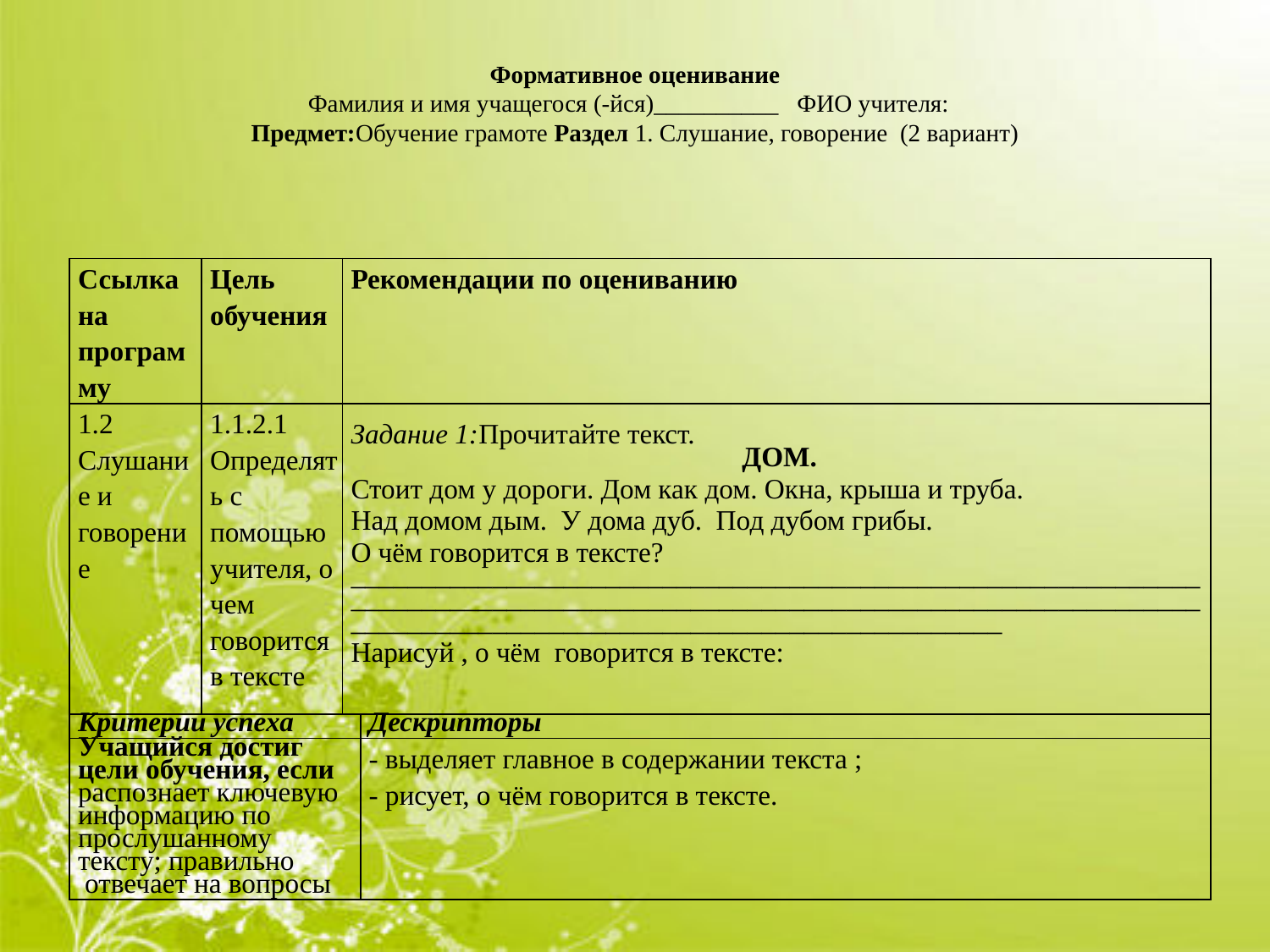

# Формативное оценивание Фамилия и имя учащегося (-йся)__________   ФИО учителя: Предмет:Обучение грамоте Раздел 1. Слушание, говорение  (2 вариант)
| Ссылка на программу | Цель обучения | Рекомендации по оцениванию |  |
| --- | --- | --- | --- |
| 1.2 Слушание и говорение | 1.1.2.1 Определять с помощью учителя, о чем говорится в тексте | Задание 1:Прочитайте текст. ДОМ. Стоит дом у дороги. Дом как дом. Окна, крыша и труба. Над домом дым. У дома дуб. Под дубом грибы. О чём говорится в тексте?\_\_\_\_\_\_\_\_\_\_\_\_\_\_\_\_\_\_\_\_\_\_\_\_\_\_\_\_\_\_\_\_\_\_\_\_\_\_\_\_\_\_\_\_\_\_\_\_\_\_\_\_\_\_\_\_\_\_\_\_\_\_\_\_\_\_\_\_\_\_\_\_\_\_\_\_\_\_\_\_\_\_\_\_\_\_\_\_\_\_\_\_\_\_\_\_\_\_\_\_\_\_\_\_\_\_\_\_\_\_\_\_\_\_\_\_\_\_\_\_\_\_\_\_\_\_\_\_\_\_\_\_\_\_\_\_\_\_\_\_\_\_\_\_\_\_\_\_\_\_\_\_\_\_\_\_\_\_\_\_\_\_\_\_\_\_ Нарисуй , о чём говорится в тексте: |  |
| Критерии успеха |  |  | Дескрипторы |
| Учащийся достиг цели обучения, если распознает ключевую информацию по прослушанному тексту; правильно отвечает на вопросы |  |  | - выделяет главное в содержании текста ; - рисует, о чём говорится в тексте. |